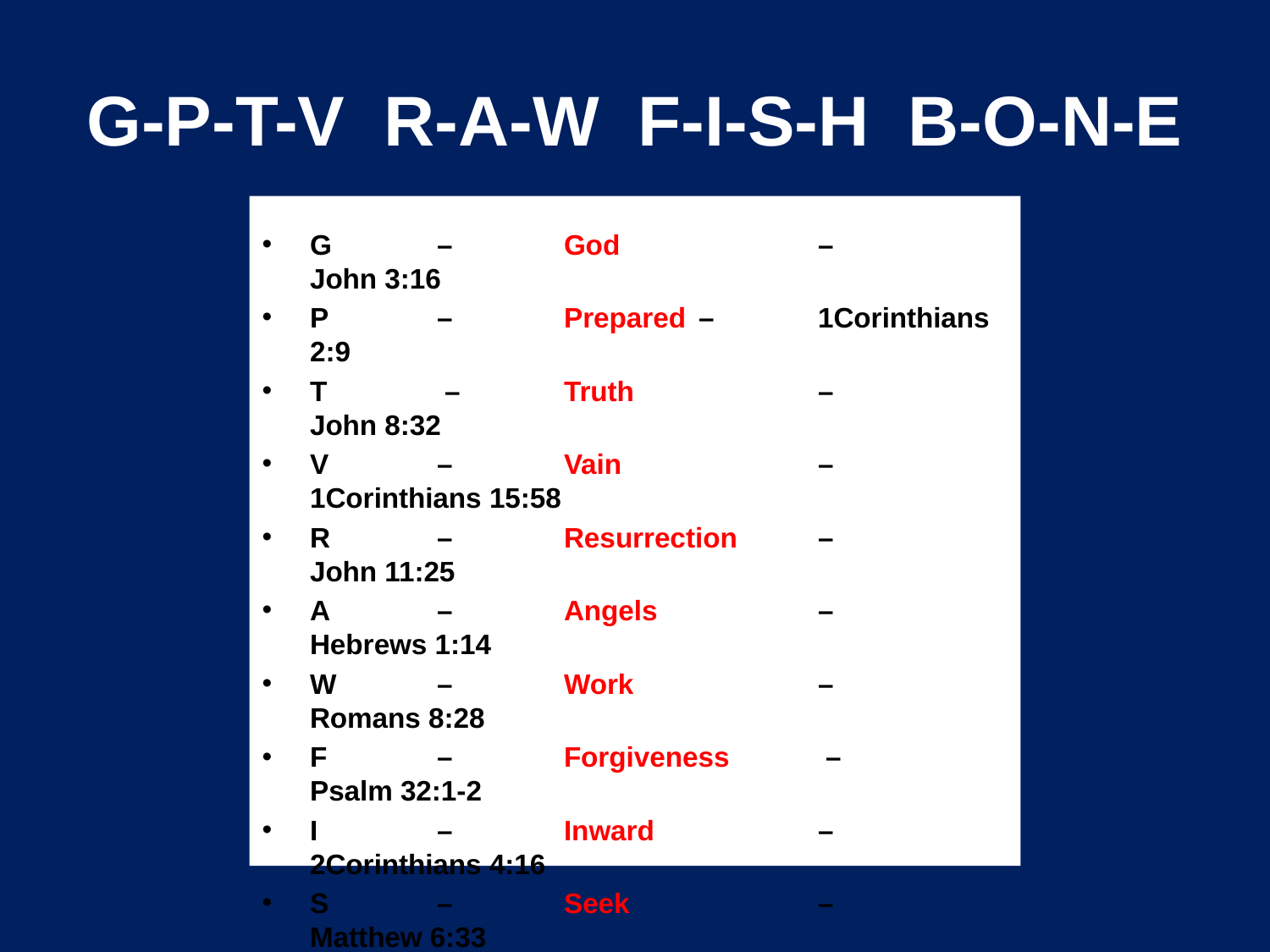

# G-P-T-V  R-A-W  F-I-S-H  B-O-N-E

G 	– 	God 		– 	John 3:16
P 	– 	Prepared	 – 	1Corinthians 2:9
T	 – 	Truth 		– 	John 8:32
V 	– 	Vain 		– 	1Corinthians 15:58
R 	– 	Resurrection 	– 	John 11:25
A 	– 	Angels 		–	Hebrews 1:14
W	– 	Work 		– 	Romans 8:28
F 	– 	Forgiveness	 – 	Psalm 32:1-2
I 	– 	Inward 		– 	2Corinthians 4:16
S 	– 	Seek 		– 	Matthew 6:33
H	 – 	Honor 		– 	Romans 2:7
B 	–	Body 		– 	Philippians 3:21
O	– 	Overcome 	– 	Revelation 2:26
N	– 	Nine 		–   	Galatians 5:22
E 	– 	Escape 		– 	1Corinthians 10:13